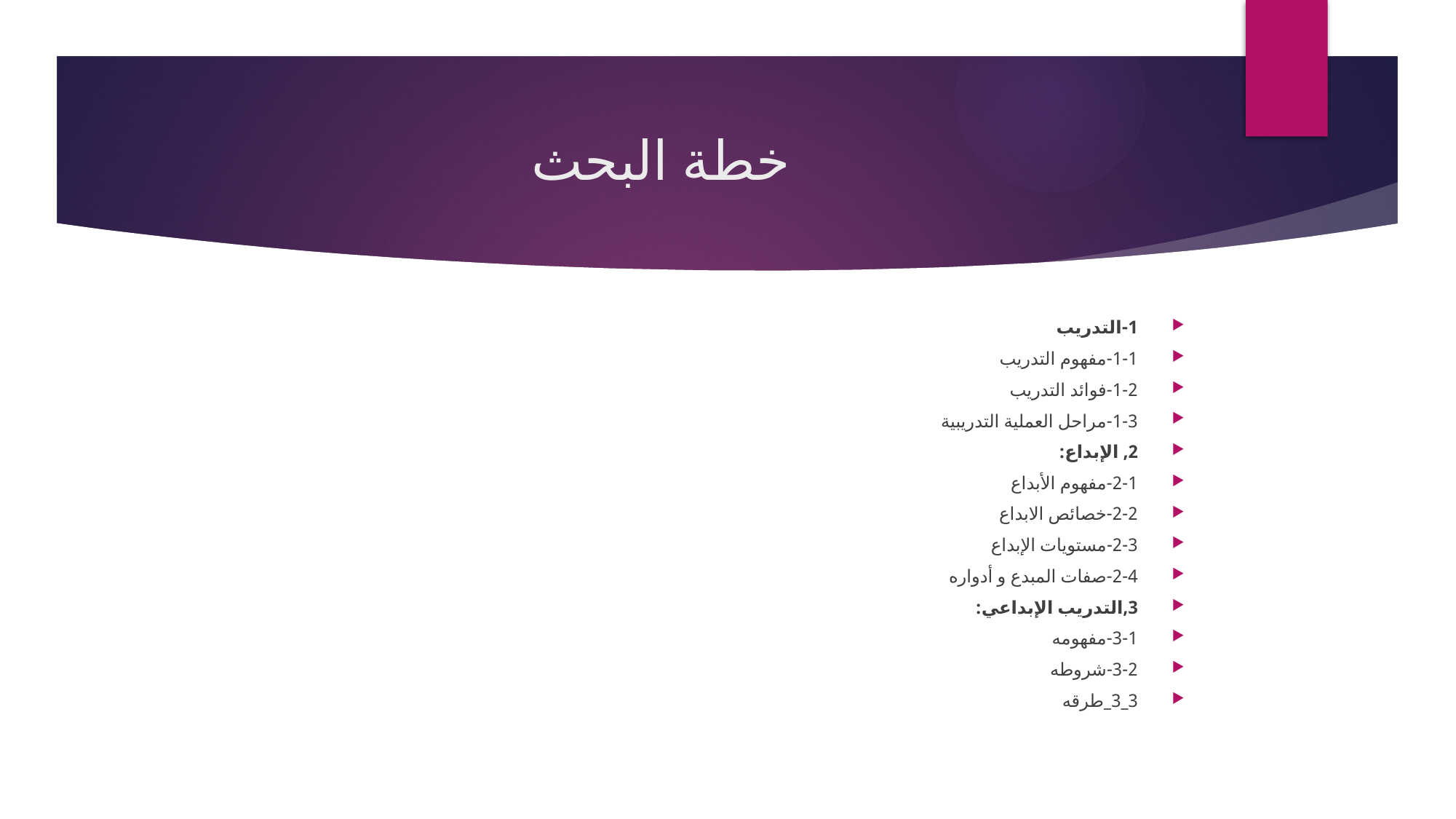

# خطة البحث
1-التدريب
1-1-مفهوم التدريب
1-2-فوائد التدريب
1-3-مراحل العملية التدريبية
2, الإبداع:
2-1-مفهوم الأبداع
2-2-خصائص الابداع
2-3-مستويات الإبداع
2-4-صفات المبدع و أدواره
3,التدريب الإبداعي:
3-1-مفهومه
3-2-شروطه
3_3_طرقه